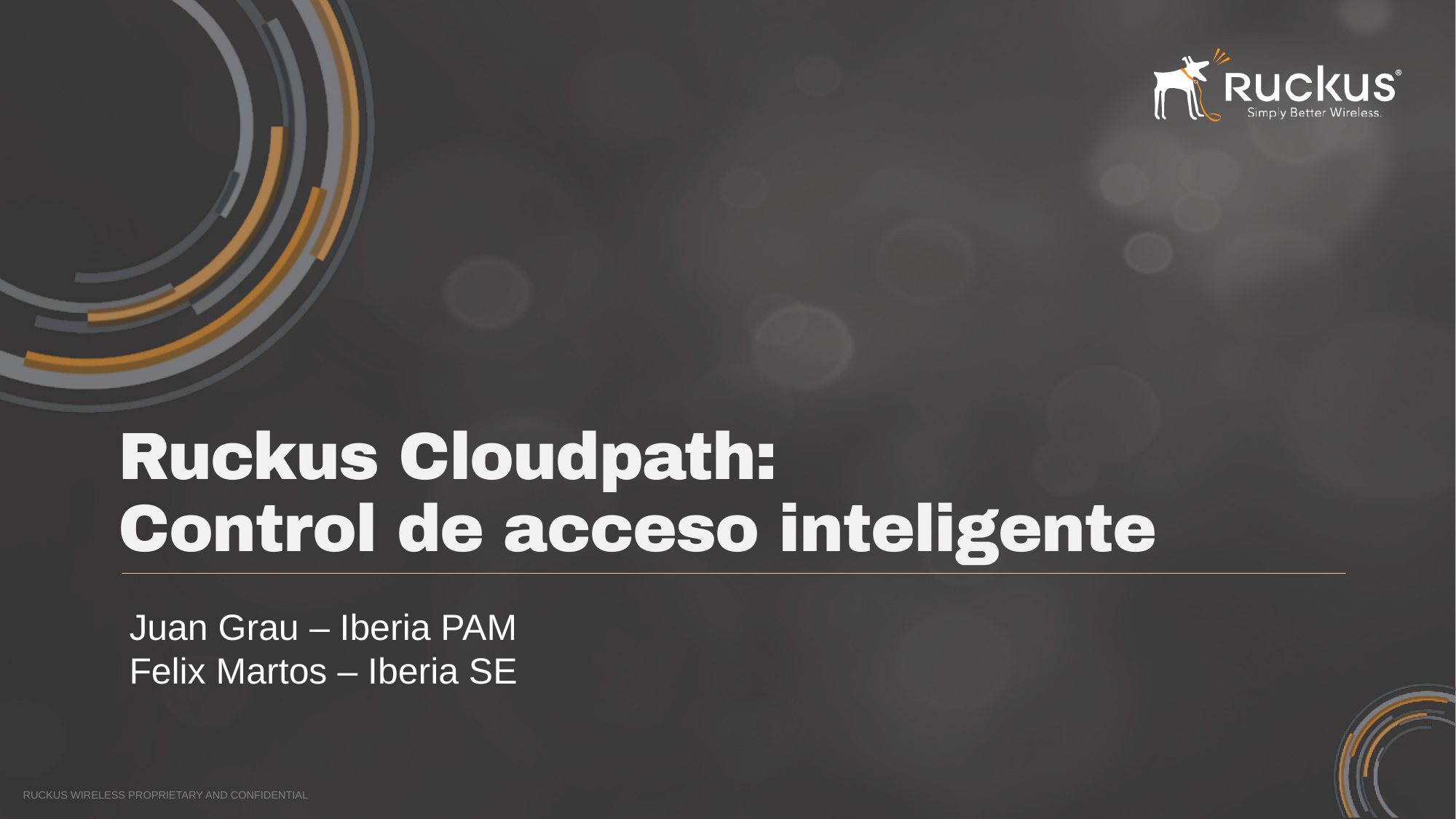

# Ruckus Cloudpath: Control de acceso inteligente
Juan Grau – Iberia PAM
Felix Martos – Iberia SE